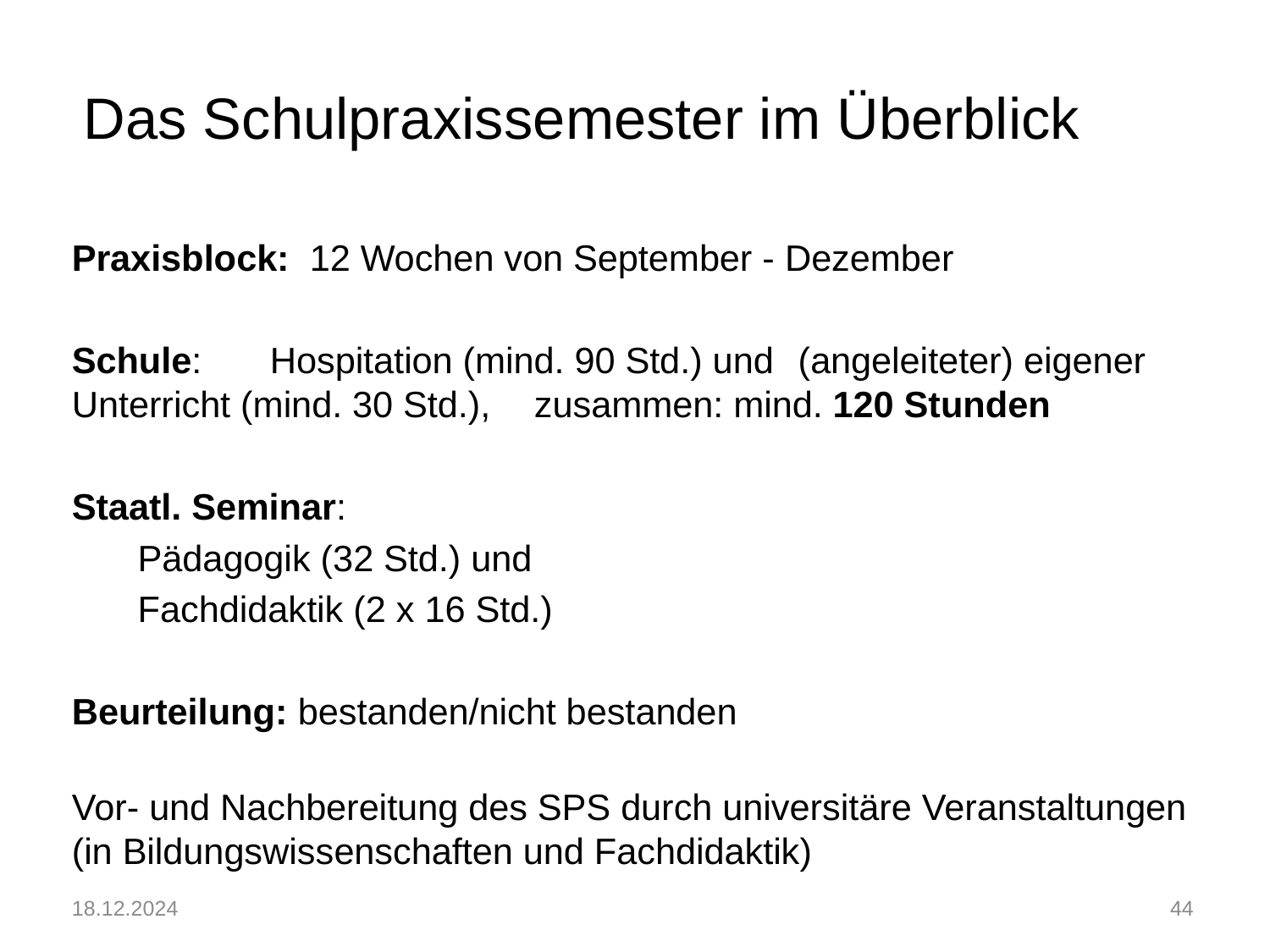

# Das Schulpraxissemester im Überblick
Praxisblock:  12 Wochen von September - Dezember

Schule: 	Hospitation (mind. 90 Std.) und 		(angeleiteter) eigener Unterricht (mind. 30 Std.), 	zusammen: mind. 120 Stunden

Staatl. Seminar:
	Pädagogik (32 Std.) und
	Fachdidaktik (2 x 16 Std.)

Beurteilung: bestanden/nicht bestanden

Vor- und Nachbereitung des SPS durch universitäre Veranstaltungen (in Bildungswissenschaften und Fachdidaktik)

18.12.2024

44